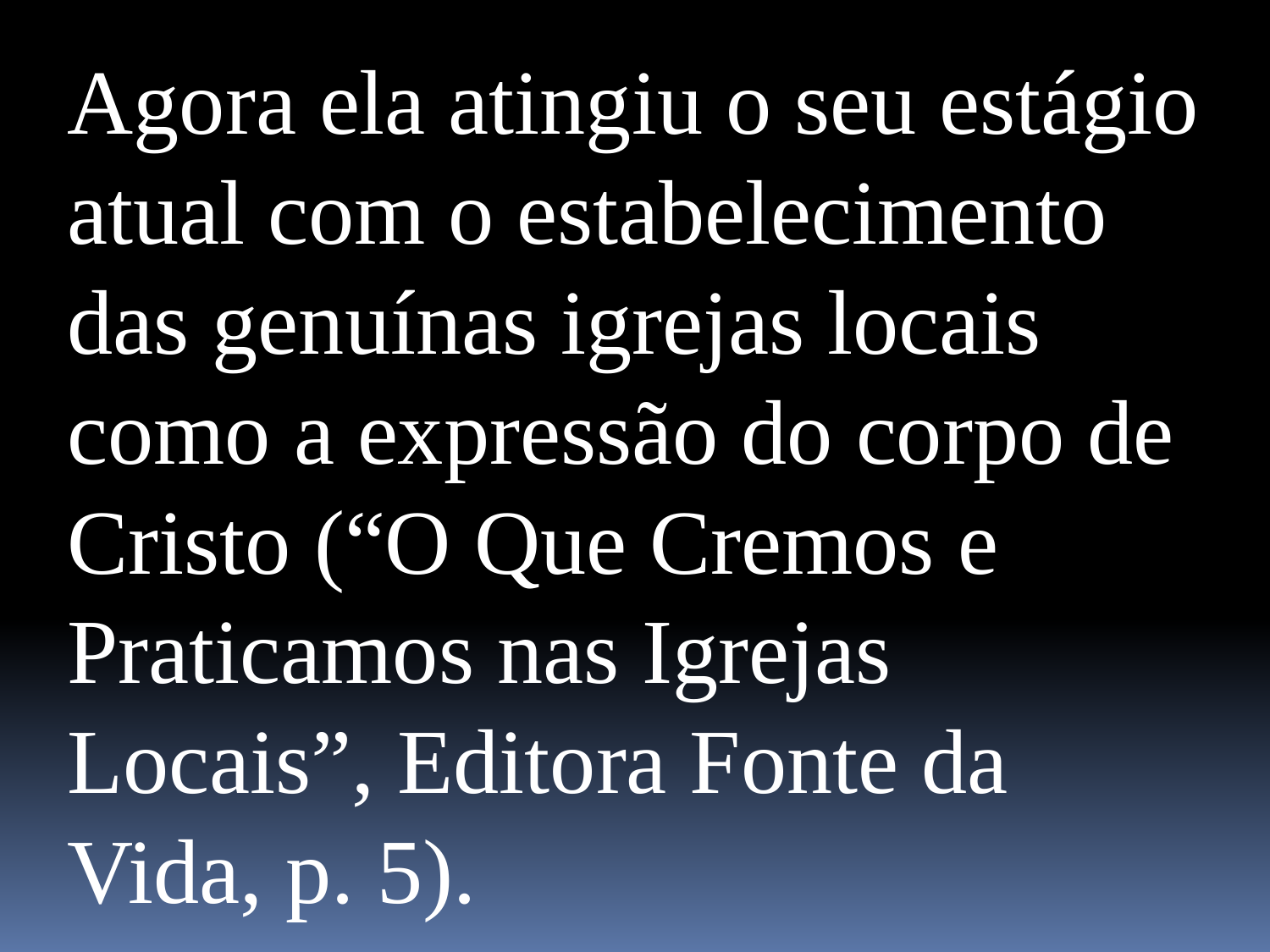

Agora ela atingiu o seu estágio atual com o estabelecimento das genuínas igrejas locais como a expressão do corpo de Cristo (“O Que Cremos e Praticamos nas Igrejas Locais”, Editora Fonte da Vida, p. 5).